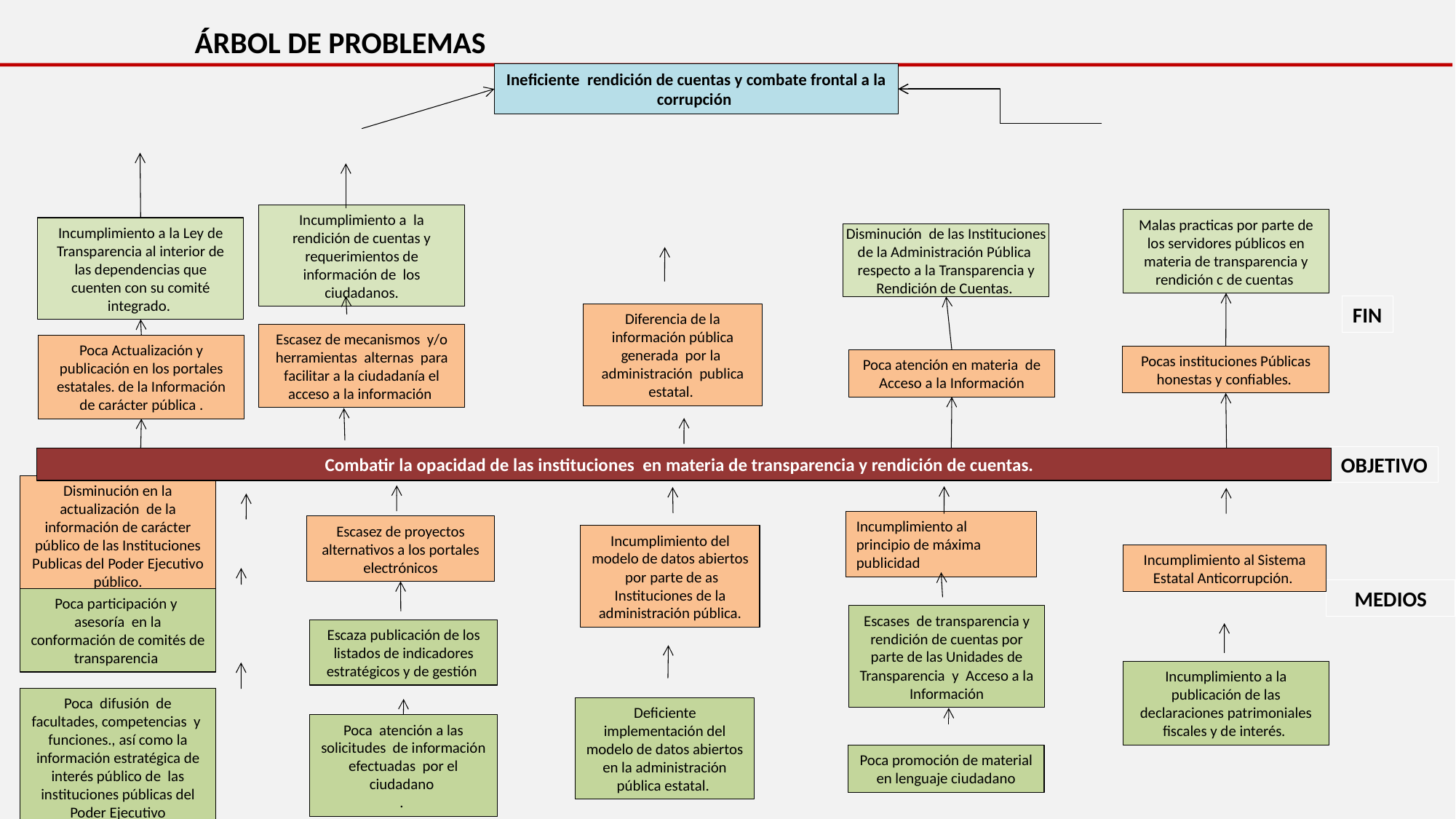

ÁRBOL DE PROBLEMAS
Ineficiente  rendición de cuentas y combate frontal a la corrupción
Incumplimiento a  la rendición de cuentas y requerimientos de información de  los ciudadanos.
Malas practicas por parte de los servidores públicos en materia de transparencia y rendición c de cuentas
Incumplimiento a la Ley de Transparencia al interior de las dependencias que cuenten con su comité integrado.
Disminución  de las Instituciones de la Administración Pública  respecto a la Transparencia y Rendición de Cuentas.
FIN
Diferencia de la información pública generada  por la  administración  publica estatal.
Escasez de mecanismos  y/o herramientas  alternas  para facilitar a la ciudadanía el acceso a la información
Poca Actualización y publicación en los portales estatales. de la Información de carácter pública .
Pocas instituciones Públicas honestas y confiables.
Poca atención en materia  de Acceso a la Información
OBJETIVO
Combatir la opacidad de las instituciones  en materia de transparencia y rendición de cuentas.
Disminución en la actualización  de la información de carácter público de las Instituciones Publicas del Poder Ejecutivo  público.
Incumplimiento al  principio de máxima publicidad
Escasez de proyectos alternativos a los portales electrónicos
Incumplimiento del modelo de datos abiertos  por parte de as Instituciones de la administración pública.
Incumplimiento al Sistema Estatal Anticorrupción.
MEDIOS
Poca participación y  asesoría  en la conformación de comités de transparencia
Escases  de transparencia y rendición de cuentas por parte de las Unidades de Transparencia  y  Acceso a la Información
Escaza publicación de los listados de indicadores estratégicos y de gestión
Incumplimiento a la publicación de las declaraciones patrimoniales fiscales y de interés.
Poca  difusión  de facultades, competencias  y  funciones., así como la información estratégica de interés público de  las instituciones públicas del Poder Ejecutivo
Deficiente implementación del modelo de datos abiertos en la administración pública estatal.
Poca  atención a las solicitudes  de información efectuadas  por el ciudadano
.
Poca promoción de material en lenguaje ciudadano